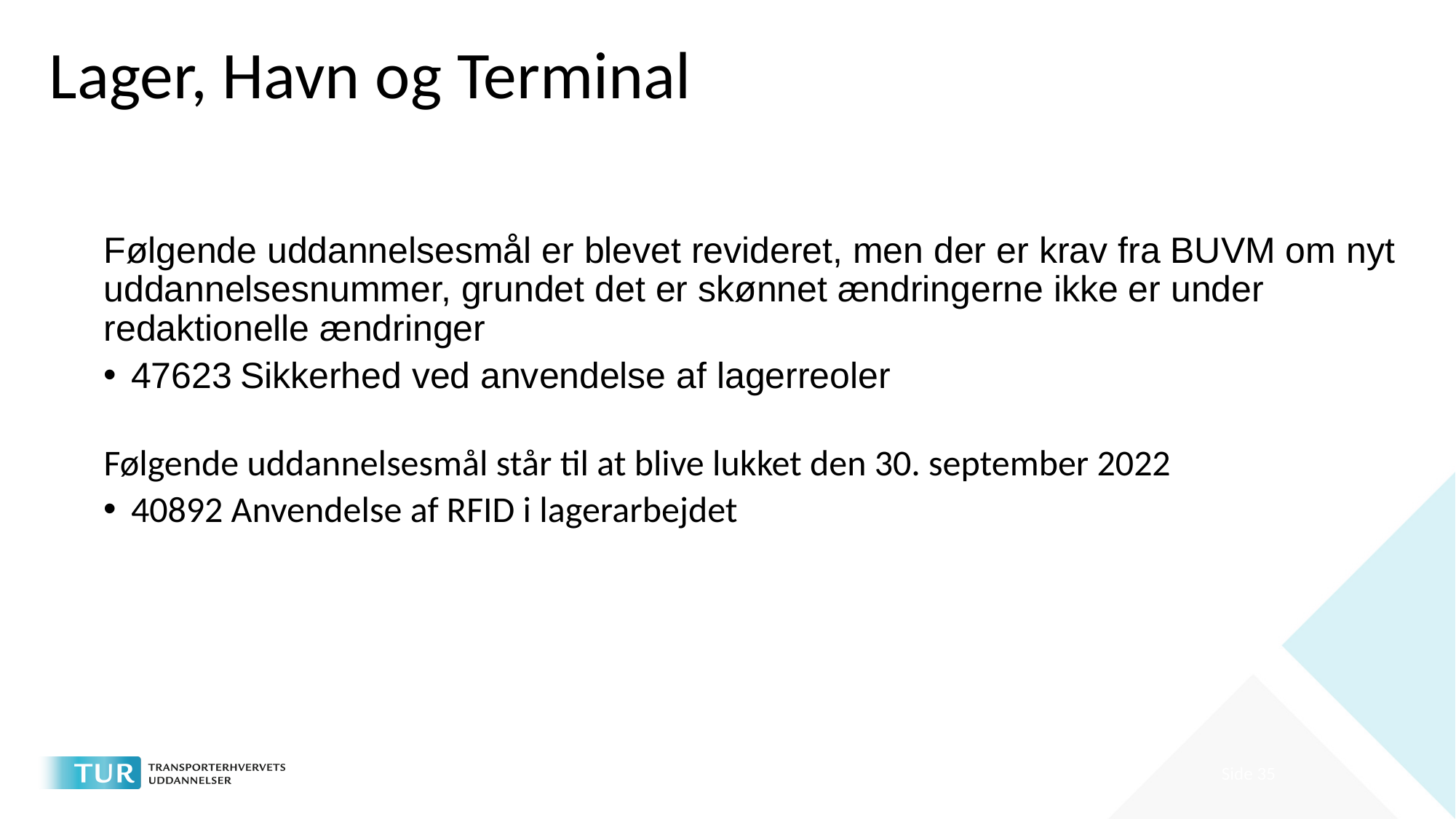

# Lager, Havn og Terminal

Følgende uddannelsesmål er blevet revideret, men der er krav fra BUVM om nyt uddannelsesnummer, grundet det er skønnet ændringerne ikke er under redaktionelle ændringer
47623	Sikkerhed ved anvendelse af lagerreoler

Følgende uddannelsesmål står til at blive lukket den 30. september 2022
40892 Anvendelse af RFID i lagerarbejdet